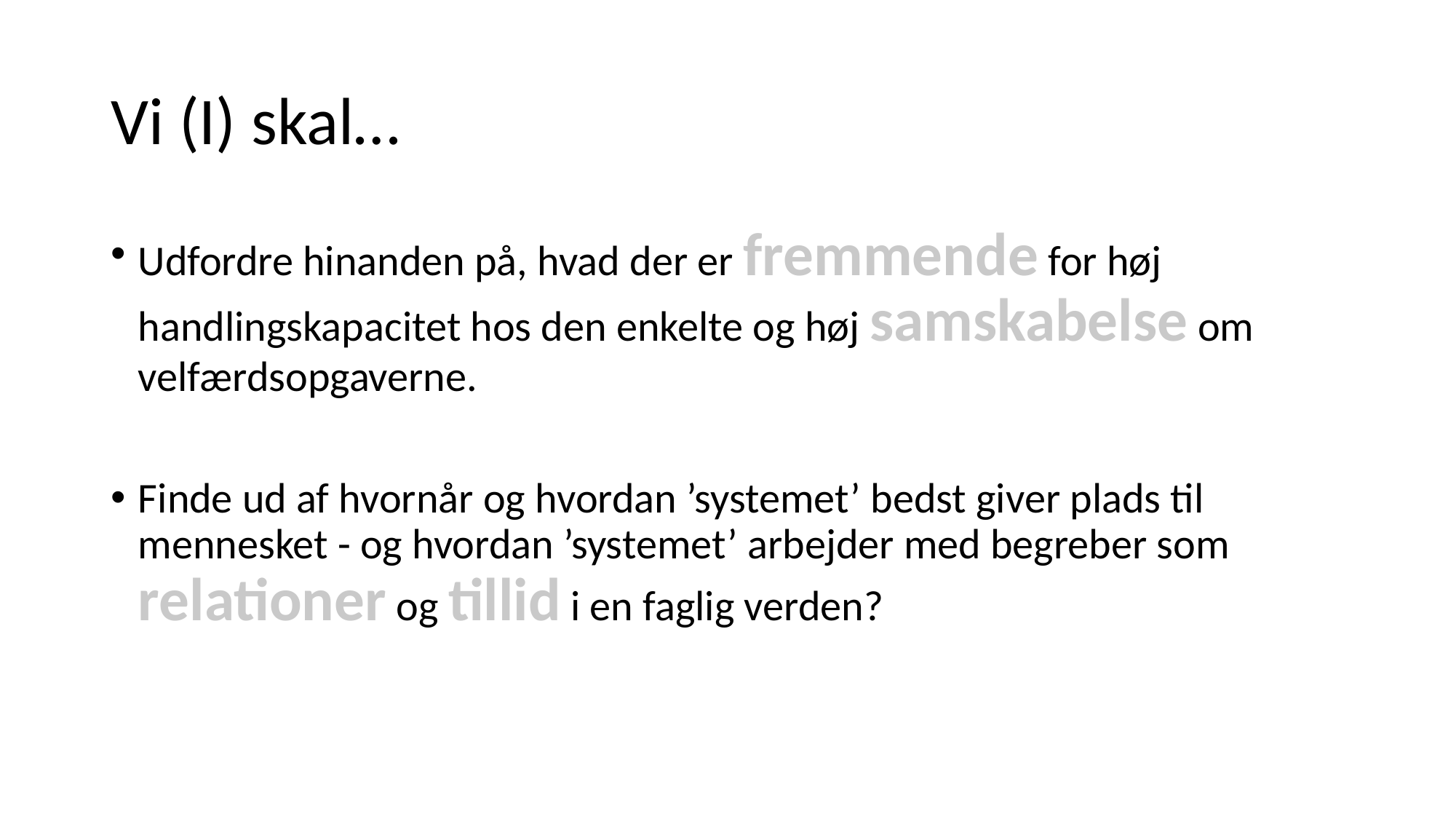

# Vi (I) skal…
Udfordre hinanden på, hvad der er fremmende for høj handlingskapacitet hos den enkelte og høj samskabelse om velfærdsopgaverne.

Finde ud af hvornår og hvordan ’systemet’ bedst giver plads til mennesket - og hvordan ’systemet’ arbejder med begreber som relationer og tillid i en faglig verden?